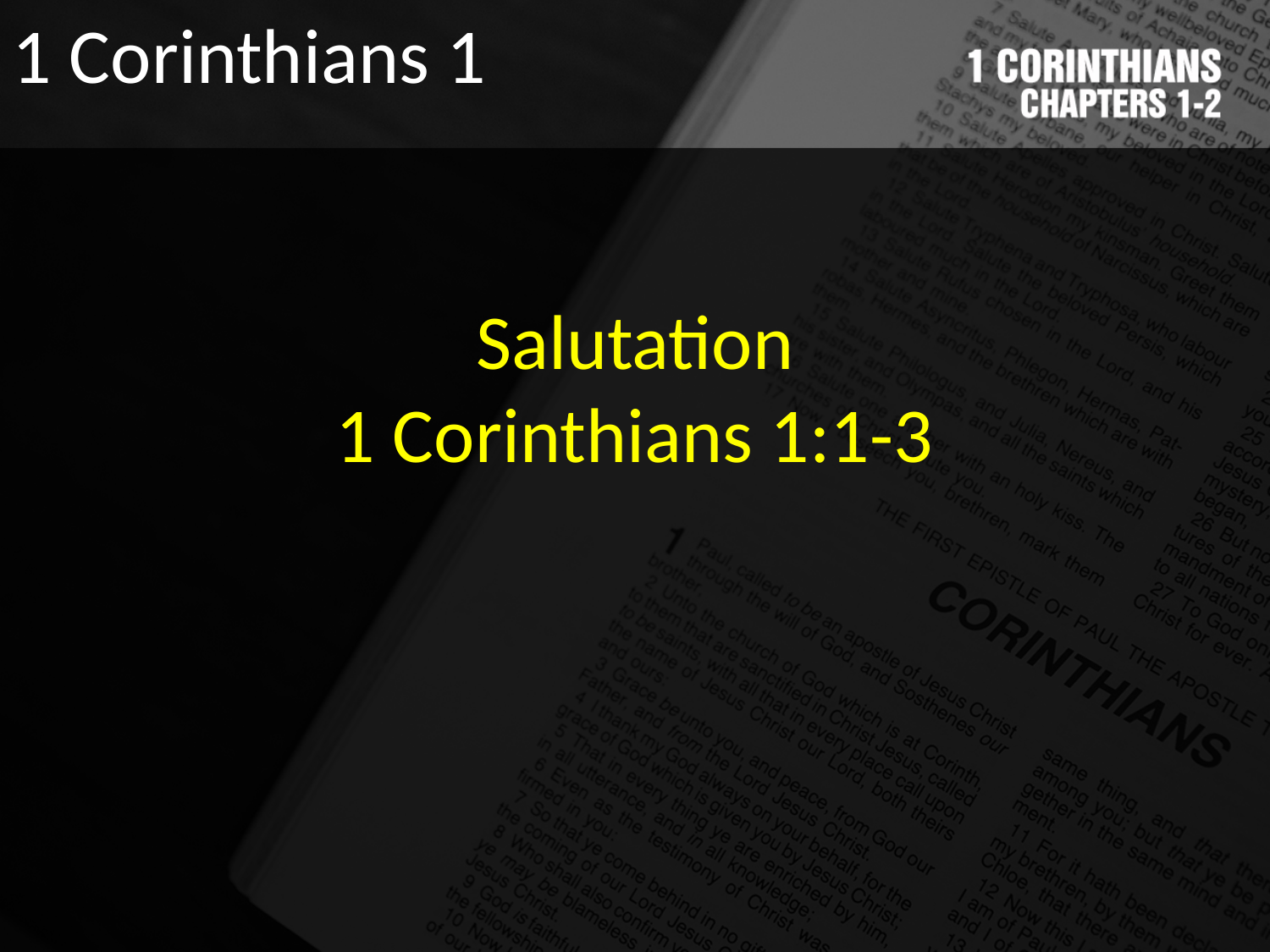

1 Corinthians 1
Salutation
1 Corinthians 1:1-3